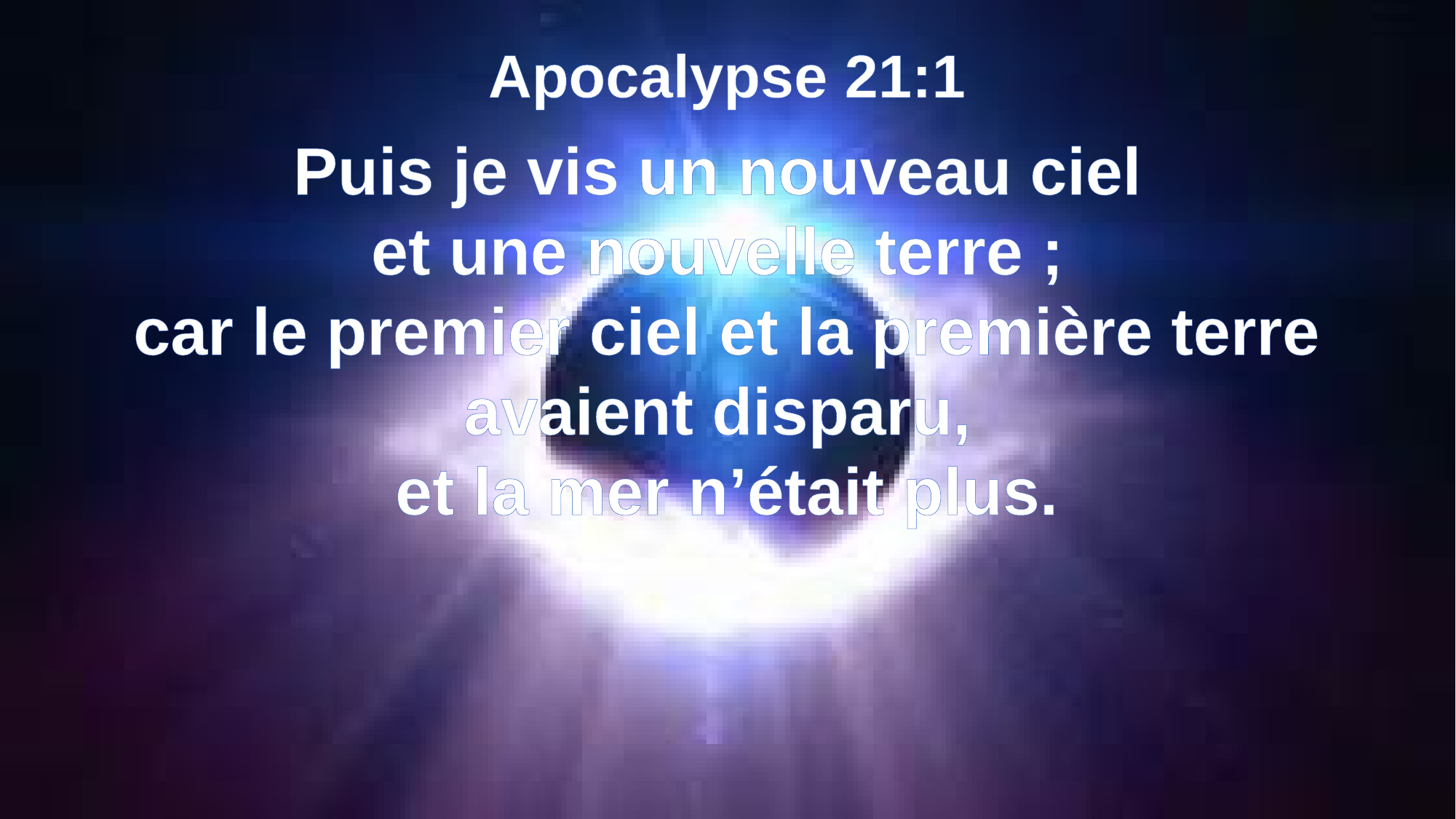

Apocalypse 21:1

Puis je vis un nouveau ciel
et une nouvelle terre ;
car le premier ciel et la première terre avaient disparu,
et la mer n’était plus.